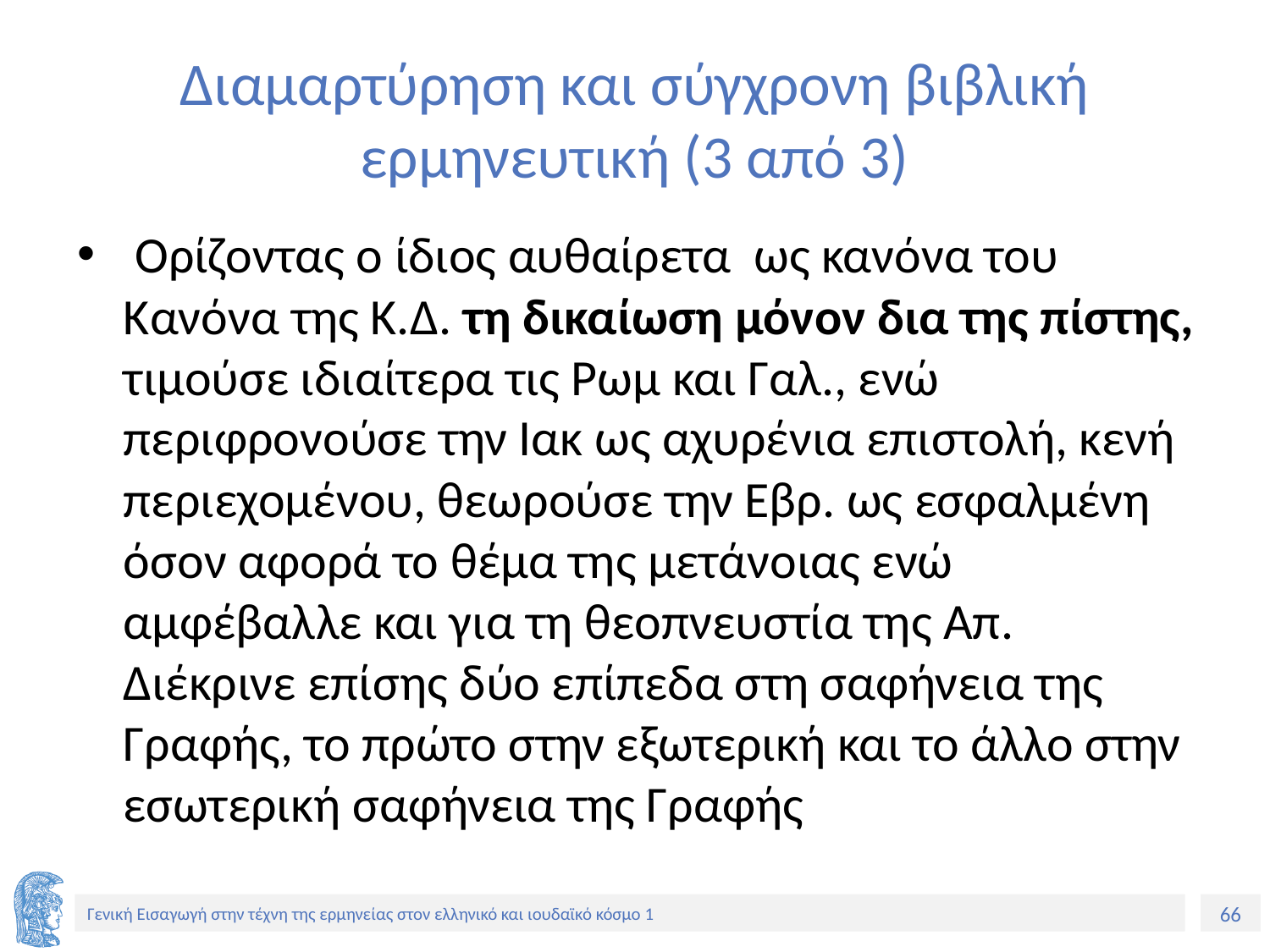

# Διαμαρτύρηση και σύγχρονη βιβλική ερμηνευτική (3 από 3)
 Ορίζοντας ο ίδιος αυθαίρετα  ως κανόνα του Κανόνα της Κ.Δ. τη δικαίωση μόνον δια της πίστης, τιμούσε ιδιαίτερα τις Ρωμ και Γαλ., ενώ περιφρονούσε την Ιακ ως αχυρένια επιστολή, κενή περιεχομένου, θεωρούσε την Εβρ. ως εσφαλμένη όσον αφορά το θέμα της μετάνοιας ενώ αμφέβαλλε και για τη θεοπνευστία της Απ. Διέκρινε επίσης δύο επίπεδα στη σαφήνεια της Γραφής, το πρώτο στην εξωτερική και το άλλο στην εσωτερική σαφήνεια της Γραφής